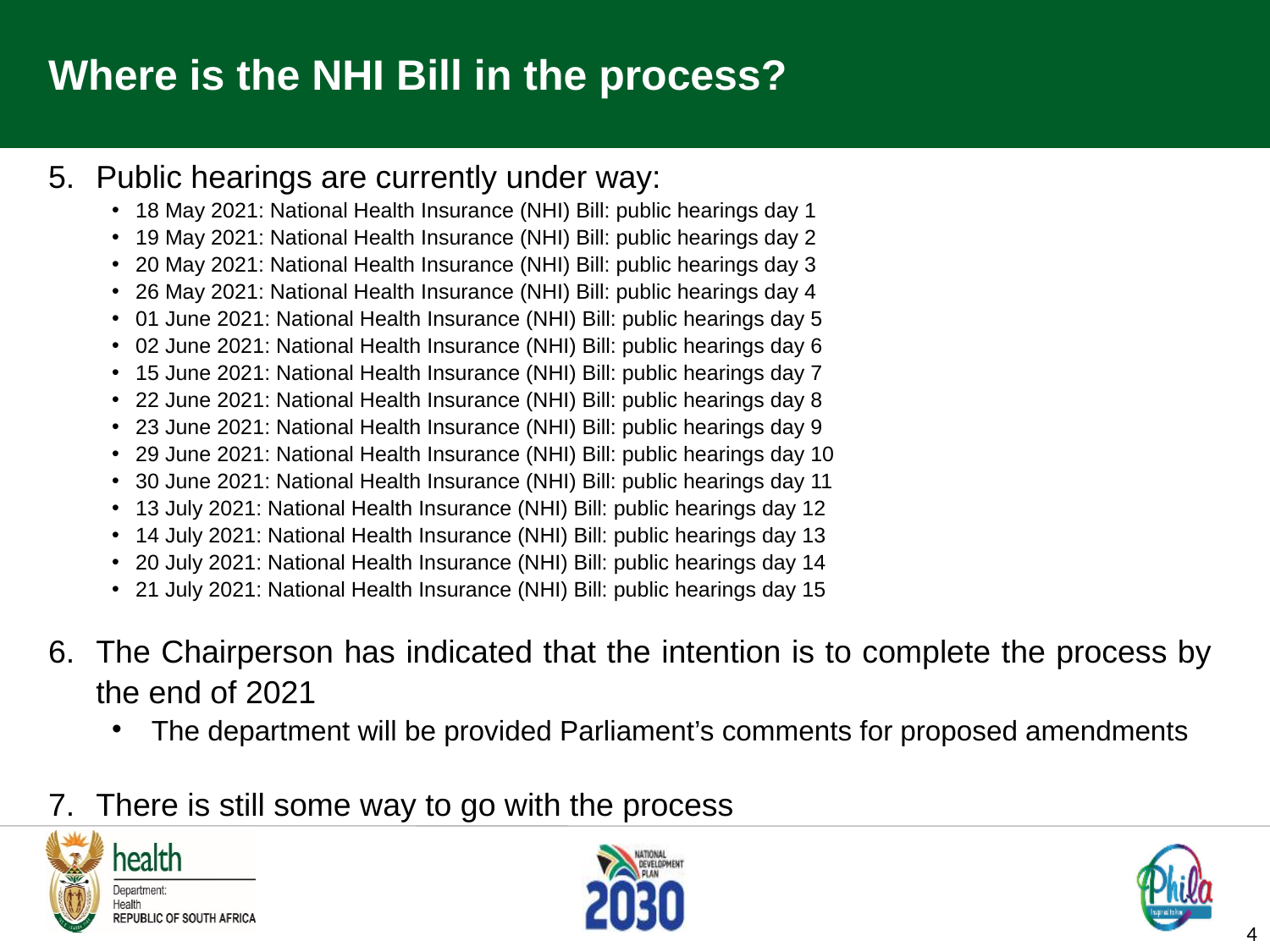

# Where is the NHI Bill in the process?
Public hearings are currently under way:
18 May 2021: National Health Insurance (NHI) Bill: public hearings day 1
19 May 2021: National Health Insurance (NHI) Bill: public hearings day 2
20 May 2021: National Health Insurance (NHI) Bill: public hearings day 3
26 May 2021: National Health Insurance (NHI) Bill: public hearings day 4
01 June 2021: National Health Insurance (NHI) Bill: public hearings day 5
02 June 2021: National Health Insurance (NHI) Bill: public hearings day 6
15 June 2021: National Health Insurance (NHI) Bill: public hearings day 7
22 June 2021: National Health Insurance (NHI) Bill: public hearings day 8
23 June 2021: National Health Insurance (NHI) Bill: public hearings day 9
29 June 2021: National Health Insurance (NHI) Bill: public hearings day 10
30 June 2021: National Health Insurance (NHI) Bill: public hearings day 11
13 July 2021: National Health Insurance (NHI) Bill: public hearings day 12
14 July 2021: National Health Insurance (NHI) Bill: public hearings day 13
20 July 2021: National Health Insurance (NHI) Bill: public hearings day 14
21 July 2021: National Health Insurance (NHI) Bill: public hearings day 15

The Chairperson has indicated that the intention is to complete the process by the end of 2021
The department will be provided Parliament’s comments for proposed amendments

There is still some way to go with the process